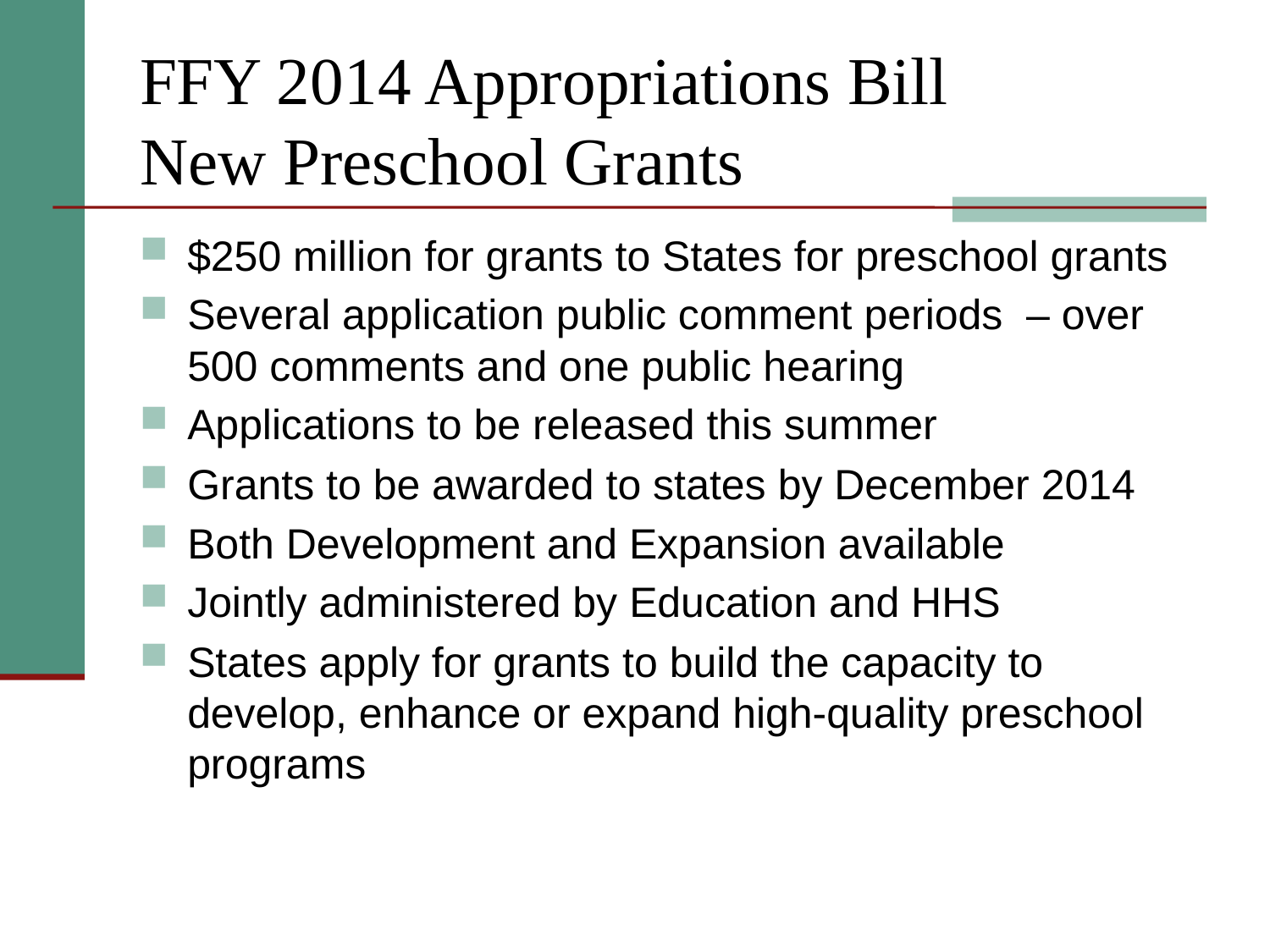

FFY 2014 Appropriations Bill
New Preschool Grants
$250 million for grants to States for preschool grants
Several application public comment periods  – over 500 comments and one public hearing
Applications to be released this summer
Grants to be awarded to states by December 2014
Both Development and Expansion available
Jointly administered by Education and HHS
States apply for grants to build the capacity to develop, enhance or expand high-quality preschool programs